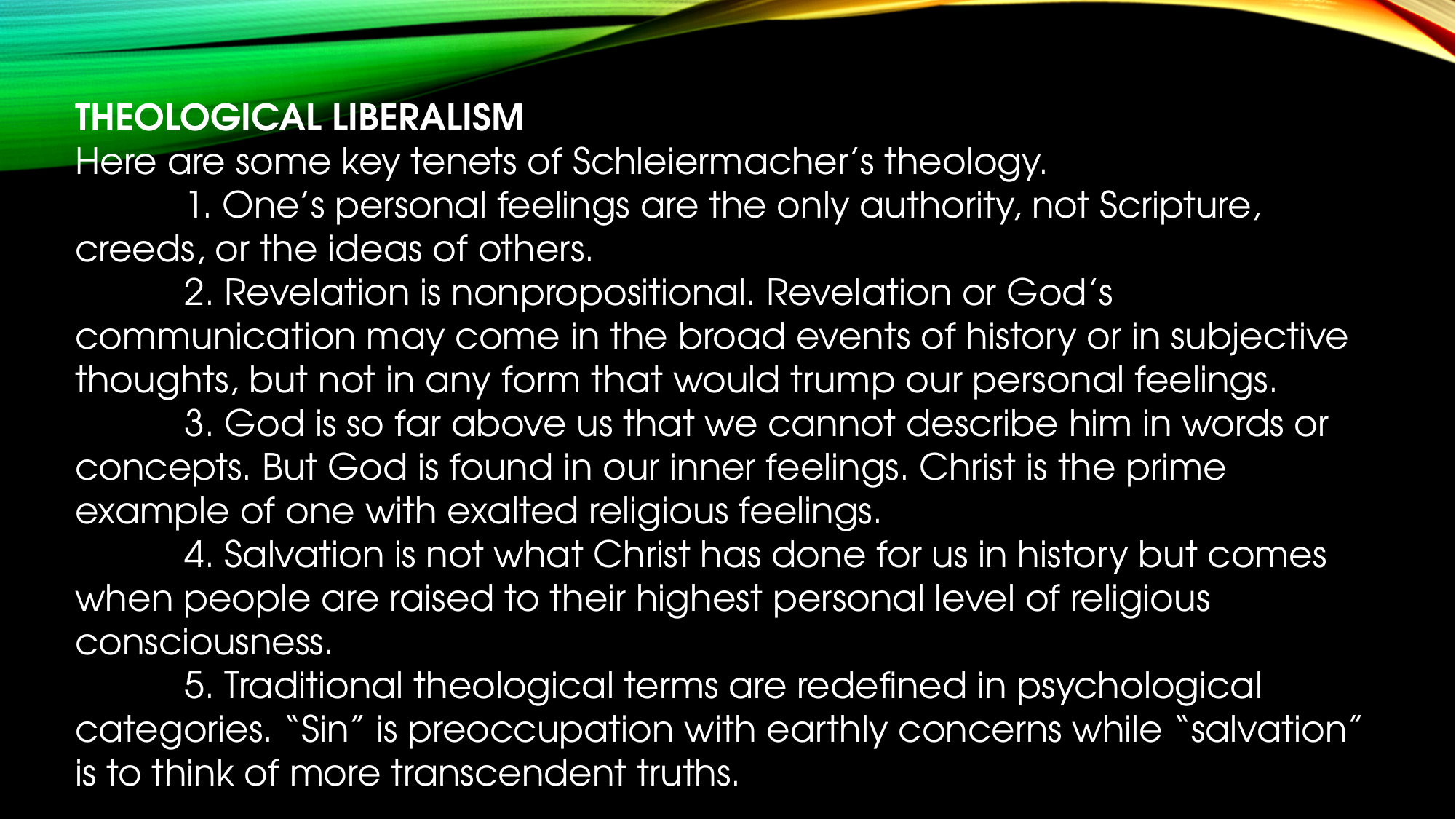

THEOLOGICAL LIBERALISM
Here are some key tenets of Schleiermacher’s theology.
	1. One’s personal feelings are the only authority, not Scripture, creeds, or the ideas of others.
	2. Revelation is nonpropositional. Revelation or God’s communication may come in the broad events of history or in subjective thoughts, but not in any form that would trump our personal feelings.
	3. God is so far above us that we cannot describe him in words or concepts. But God is found in our inner feelings. Christ is the prime example of one with exalted religious feelings.
	4. Salvation is not what Christ has done for us in history but comes when people are raised to their highest personal level of religious consciousness.
	5. Traditional theological terms are redefined in psychological categories. “Sin” is preoccupation with earthly concerns while “salvation” is to think of more transcendent truths.